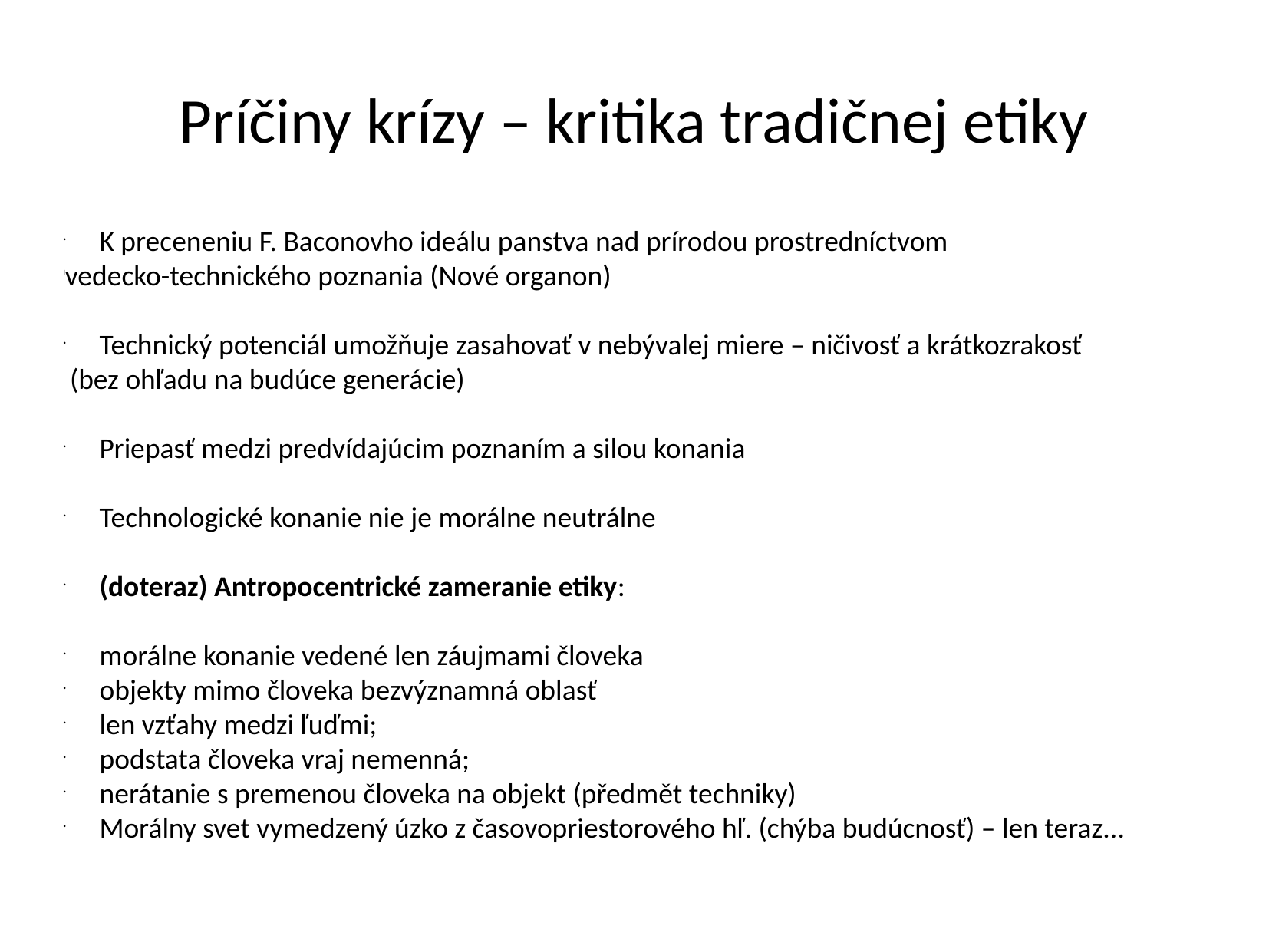

Príčiny krízy – kritika tradičnej etiky
K preceneniu F. Baconovho ideálu panstva nad prírodou prostredníctvom
vedecko-technického poznania (Nové organon)

Technický potenciál umožňuje zasahovať v nebývalej miere – ničivosť a krátkozrakosť
 (bez ohľadu na budúce generácie)

Priepasť medzi predvídajúcim poznaním a silou konania

Technologické konanie nie je morálne neutrálne

(doteraz) Antropocentrické zameranie etiky:

morálne konanie vedené len záujmami človeka
objekty mimo človeka bezvýznamná oblasť
len vzťahy medzi ľuďmi;
podstata človeka vraj nemenná;
nerátanie s premenou človeka na objekt (předmět techniky)
Morálny svet vymedzený úzko z časovopriestorového hľ. (chýba budúcnosť) – len teraz...